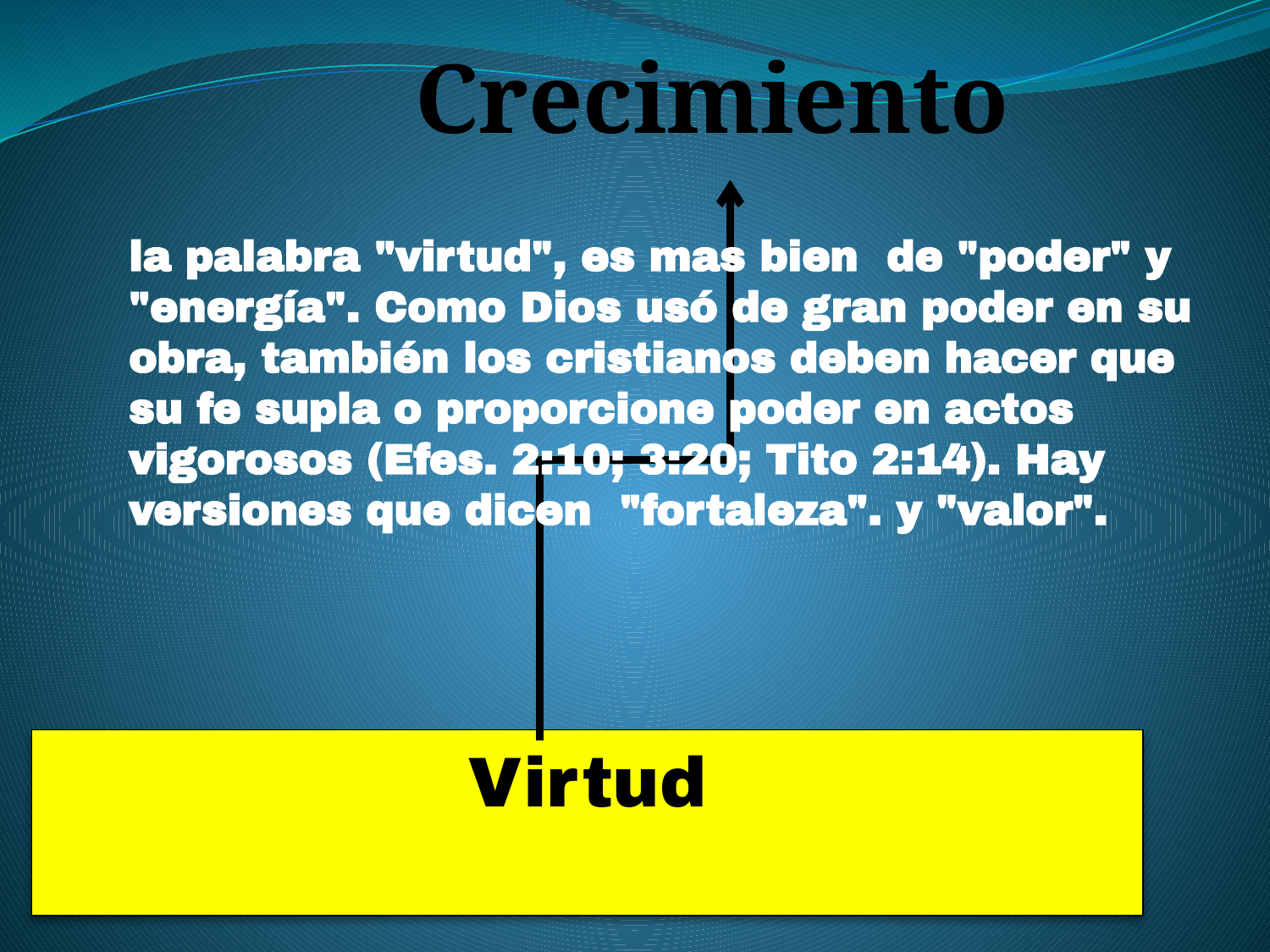

Crecimiento
la palabra "virtud", es mas bien  de "poder" y "energía". Como Dios usó de gran poder en su obra, también los cristianos deben hacer que su fe supla o proporcione poder en actos vigorosos (Efes. 2:10; 3:20; Tito 2:14). Hay   versiones que dicen  "fortaleza". y "valor".
Virtud